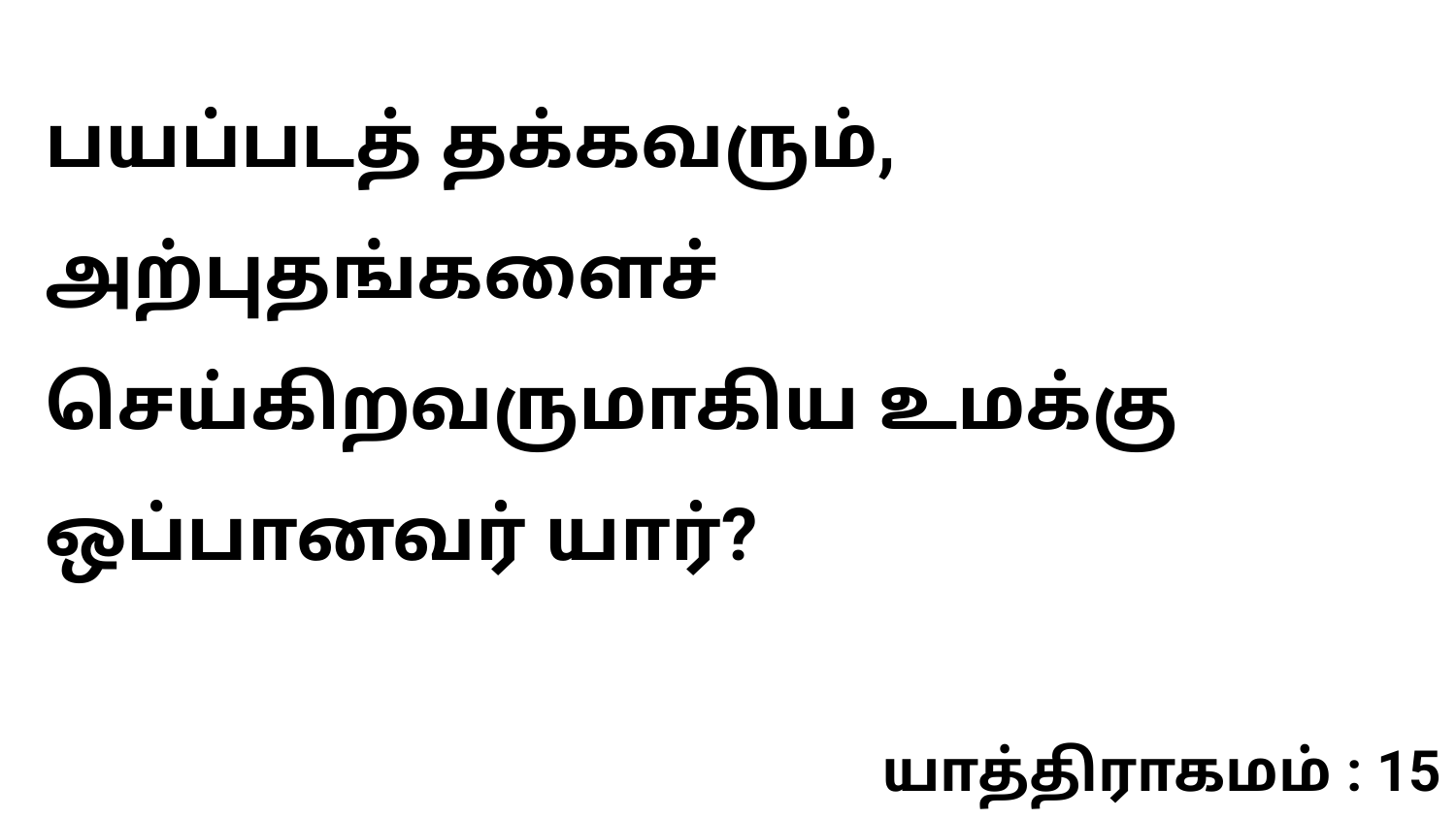

பயப்படத் தக்கவரும், அற்புதங்களைச் செய்கிறவருமாகிய உமக்கு ஒப்பானவர் யார்?
யாத்திராகமம் : 15